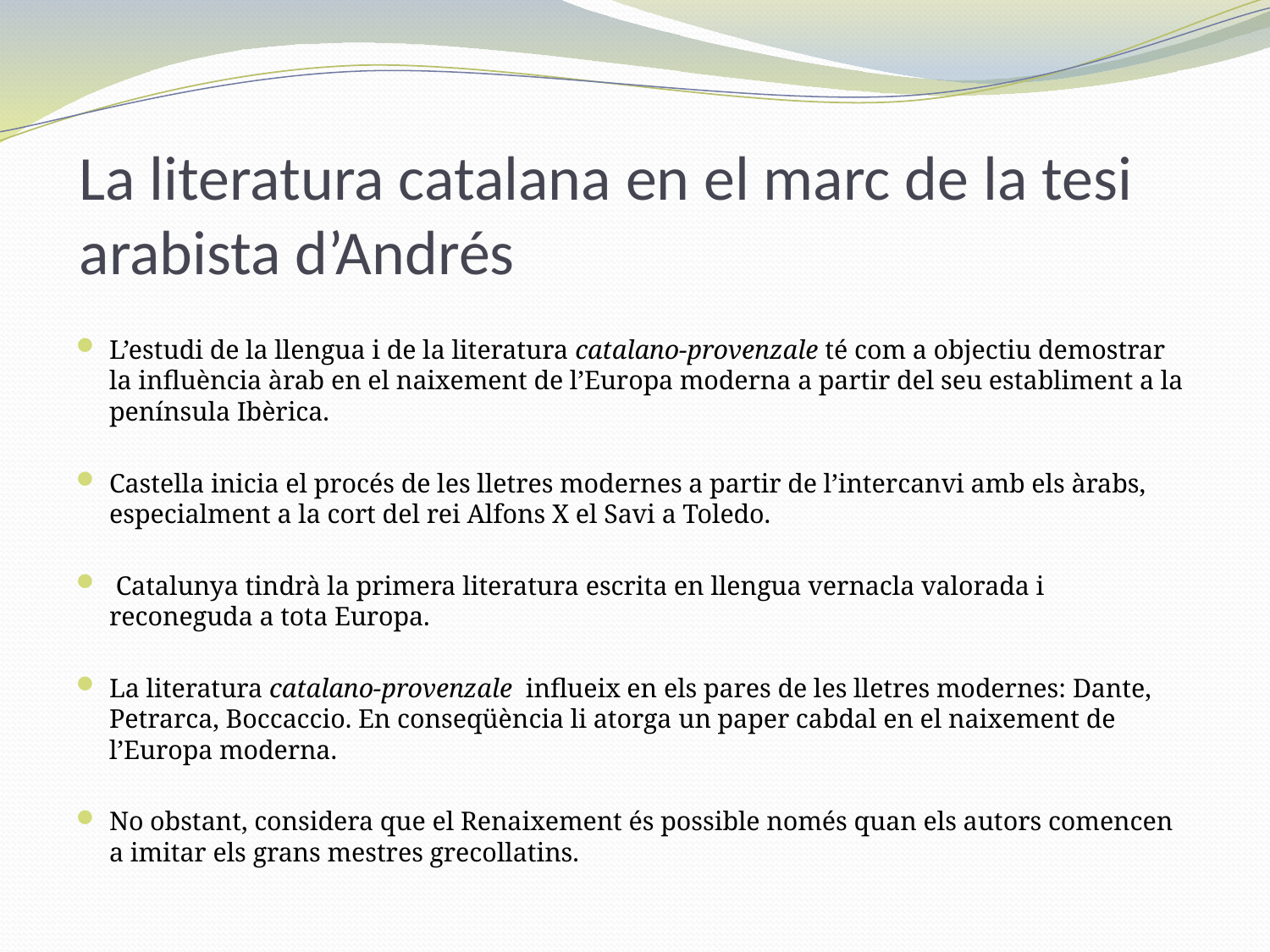

# La literatura catalana en el marc de la tesi arabista d’Andrés
L’estudi de la llengua i de la literatura catalano-provenzale té com a objectiu demostrar la influència àrab en el naixement de l’Europa moderna a partir del seu establiment a la península Ibèrica.

Castella inicia el procés de les lletres modernes a partir de l’intercanvi amb els àrabs, especialment a la cort del rei Alfons X el Savi a Toledo.

 Catalunya tindrà la primera literatura escrita en llengua vernacla valorada i reconeguda a tota Europa.

La literatura catalano-provenzale  influeix en els pares de les lletres modernes: Dante, Petrarca, Boccaccio. En conseqüència li atorga un paper cabdal en el naixement de l’Europa moderna.

No obstant, considera que el Renaixement és possible només quan els autors comencen a imitar els grans mestres grecollatins.